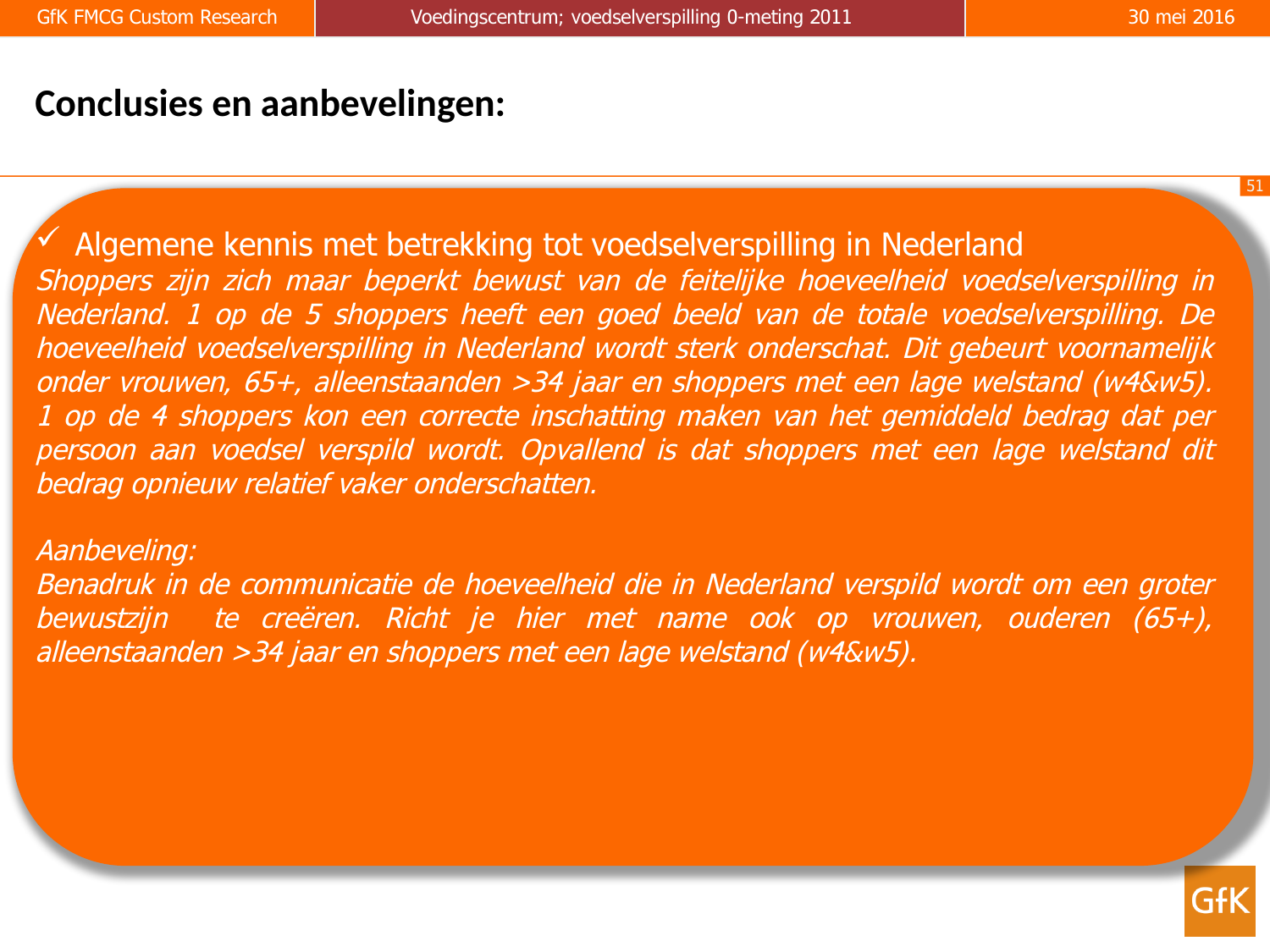

# Conclusies en aanbevelingen:

 Algemene kennis met betrekking tot voedselverspilling in Nederland
Shoppers zijn zich maar beperkt bewust van de feitelijke hoeveelheid voedselverspilling in Nederland. 1 op de 5 shoppers heeft een goed beeld van de totale voedselverspilling. De hoeveelheid voedselverspilling in Nederland wordt sterk onderschat. Dit gebeurt voornamelijk onder vrouwen, 65+, alleenstaanden >34 jaar en shoppers met een lage welstand (w4&w5). 1 op de 4 shoppers kon een correcte inschatting maken van het gemiddeld bedrag dat per persoon aan voedsel verspild wordt. Opvallend is dat shoppers met een lage welstand dit bedrag opnieuw relatief vaker onderschatten.

Aanbeveling:
Benadruk in de communicatie de hoeveelheid die in Nederland verspild wordt om een groter bewustzijn  te creëren. Richt je hier met name ook op vrouwen, ouderen (65+), alleenstaanden >34 jaar en shoppers met een lage welstand (w4&w5).